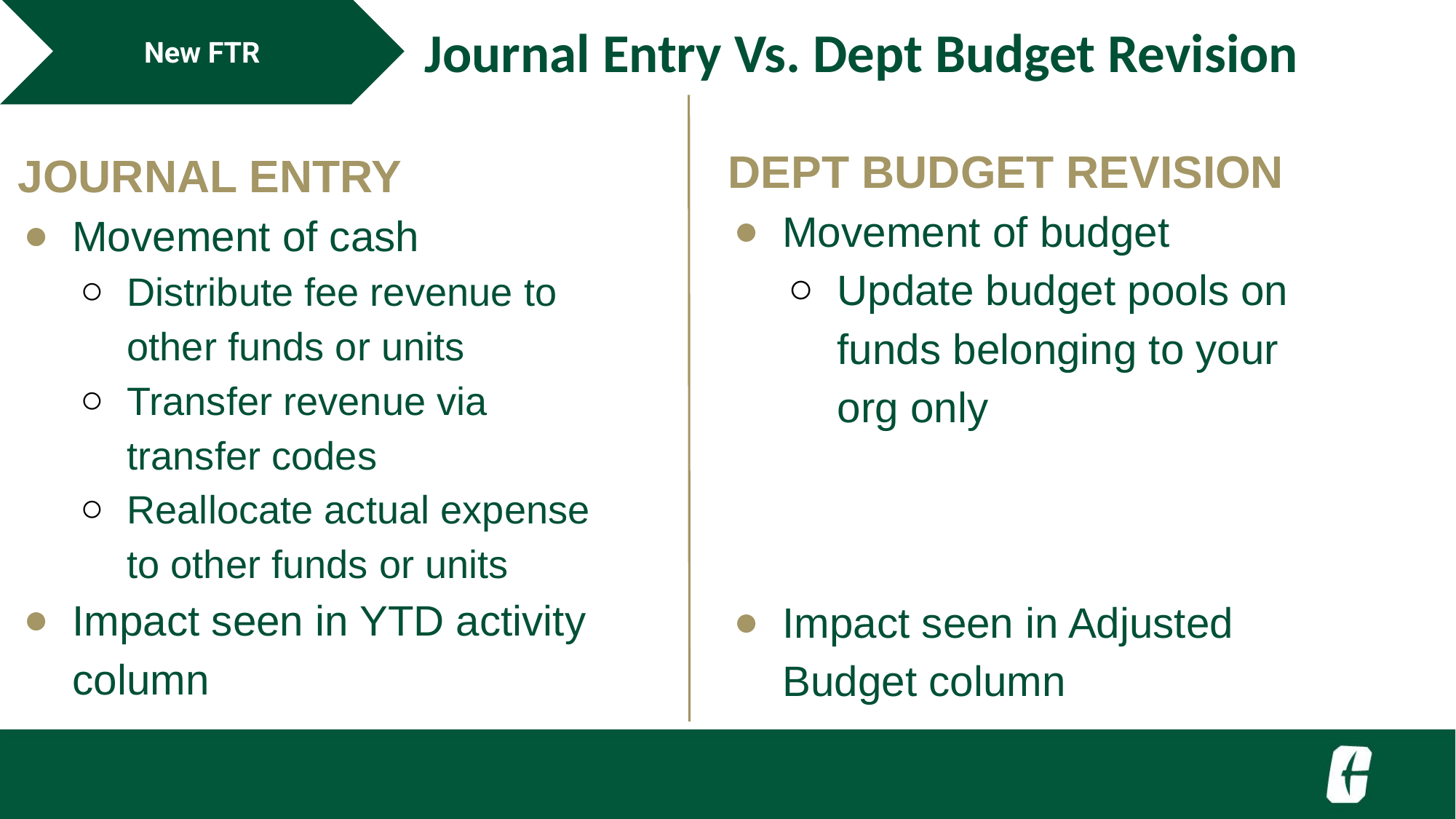

New FTR
                       Journal Entry Vs. Dept Budget Revision
DEPT BUDGET REVISION
Movement of budget
Update budget pools on funds belonging to your org only

Impact seen in Adjusted Budget column

JOURNAL ENTRY
Movement of cash
Distribute fee revenue to other funds or units
Transfer revenue via transfer codes
Reallocate actual expense to other funds or units
Impact seen in YTD activity column